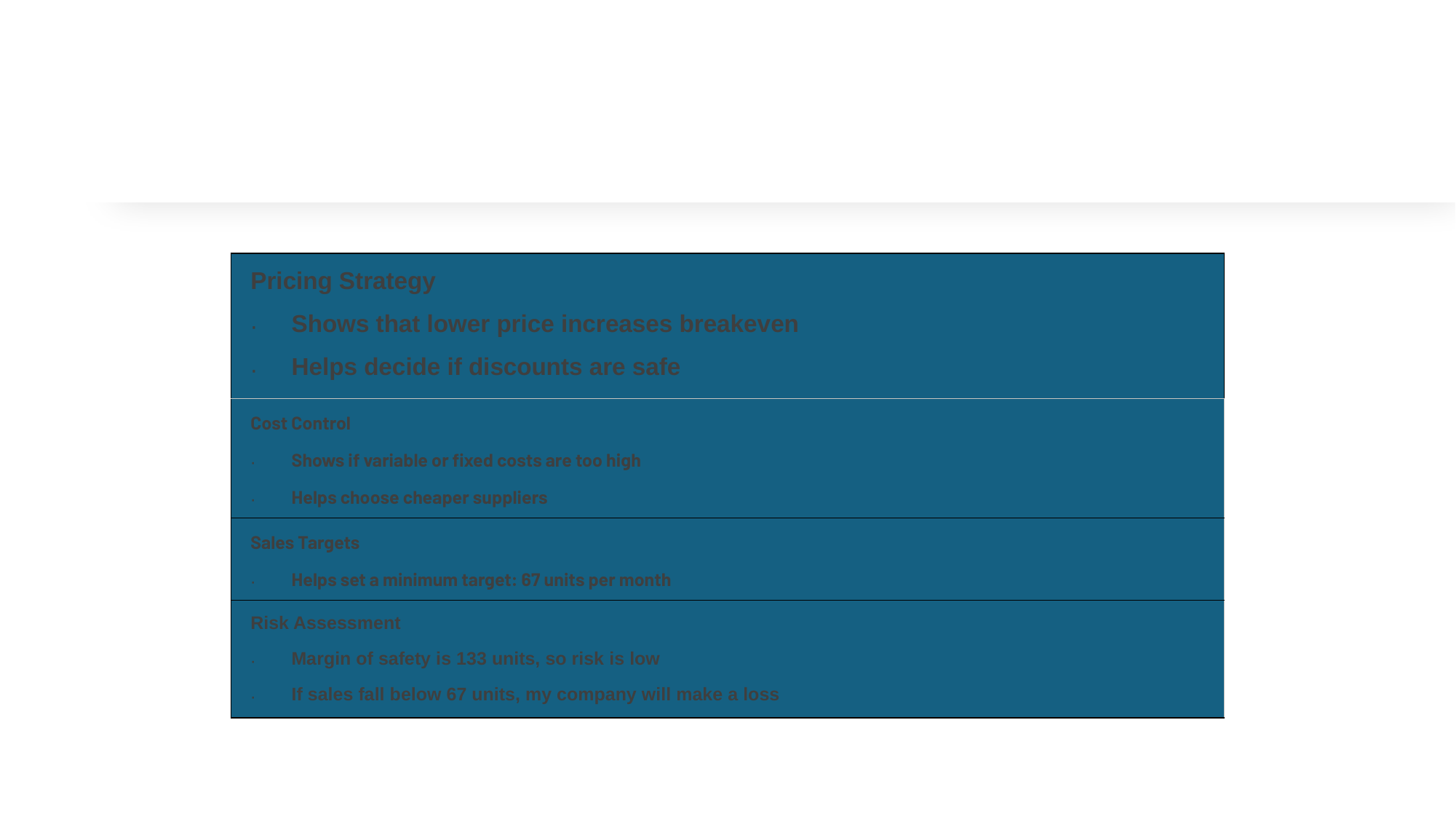

| Pricing Strategy Shows that lower price increases breakeven Helps decide if discounts are safe |
| --- |
| Cost Control Shows if variable or fixed costs are too high Helps choose cheaper suppliers |
| Sales Targets Helps set a minimum target: 67 units per month |
| Risk Assessment Margin of safety is 133 units, so risk is low If sales fall below 67 units, my company will make a loss |